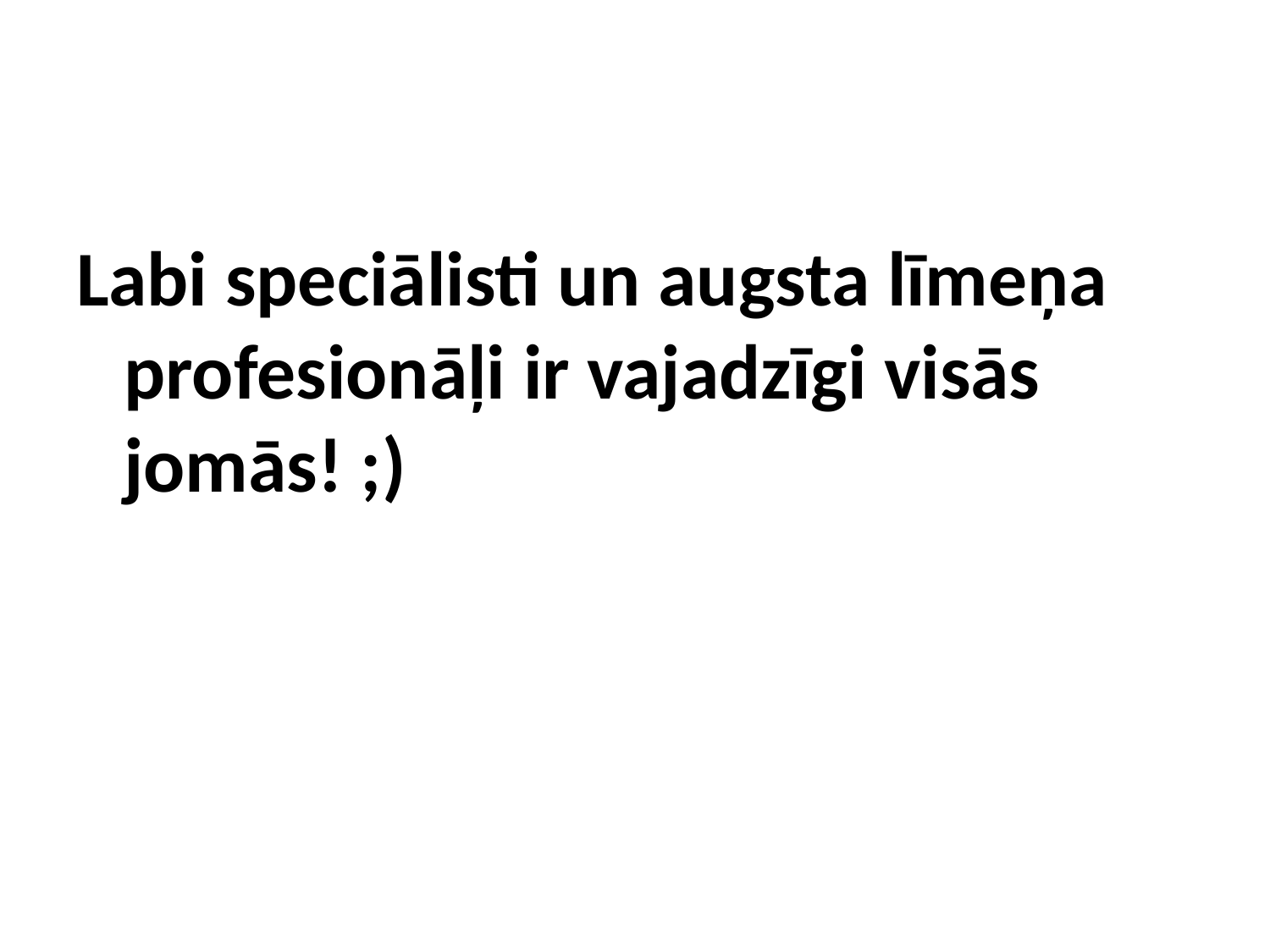

#
Labi speciālisti un augsta līmeņa profesionāļi ir vajadzīgi visās jomās! ;)